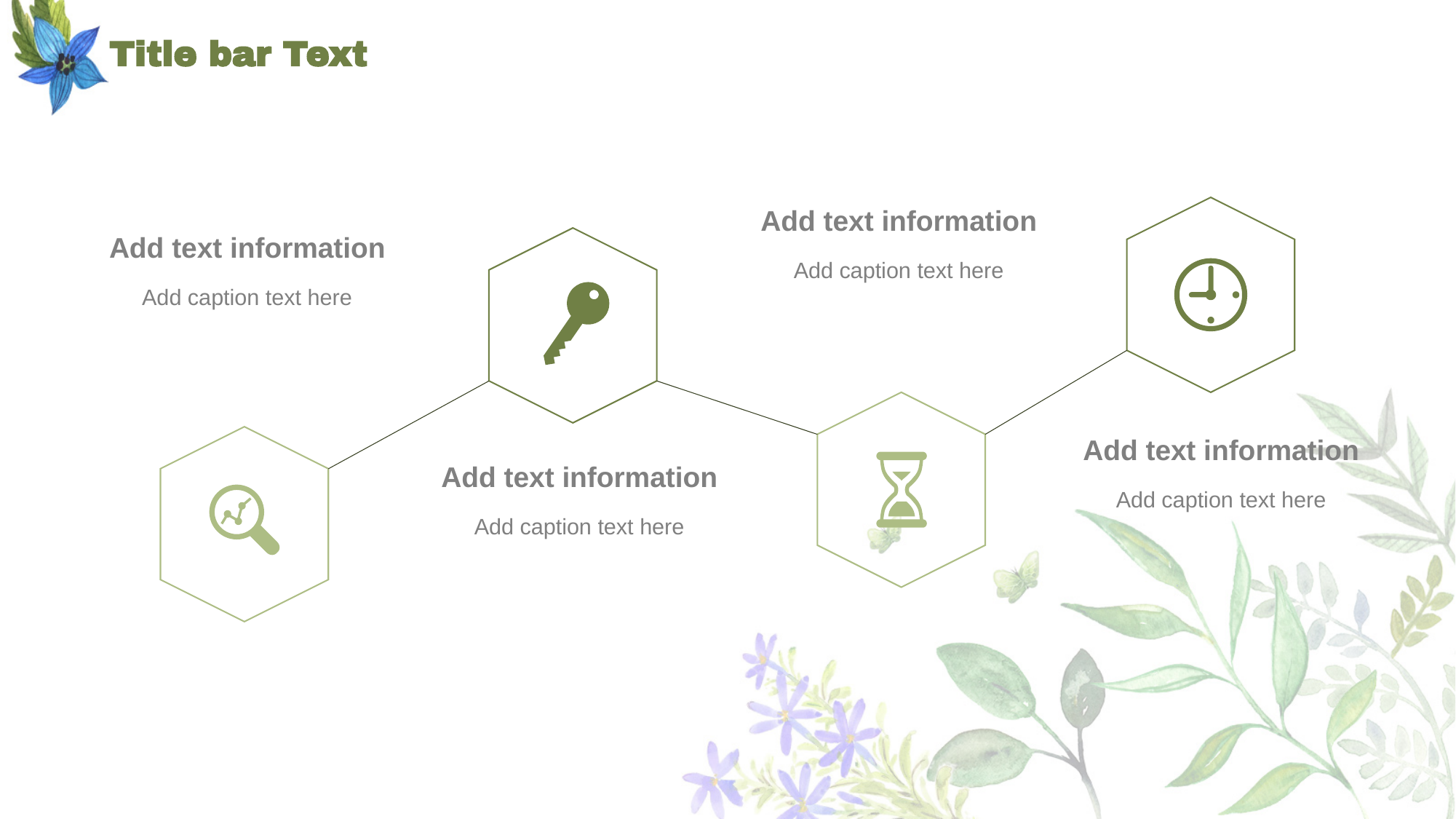

# Title bar Text
Add text information
Add caption text here

Add text information
Add caption text here

Add text information
Add caption text here

Add text information
Add caption text here